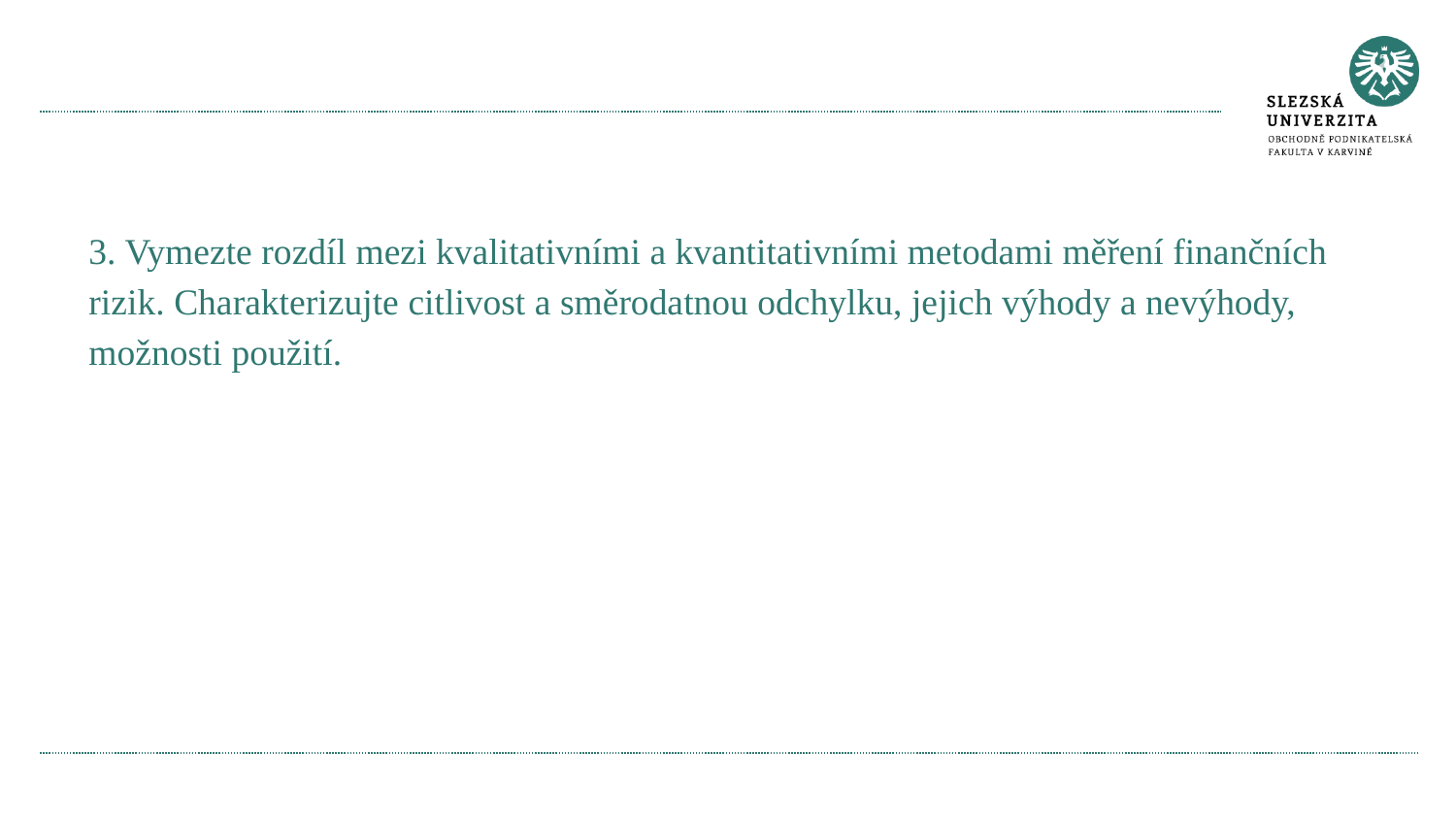

#
3. Vymezte rozdíl mezi kvalitativními a kvantitativními metodami měření finančních rizik. Charakterizujte citlivost a směrodatnou odchylku, jejich výhody a nevýhody, možnosti použití.